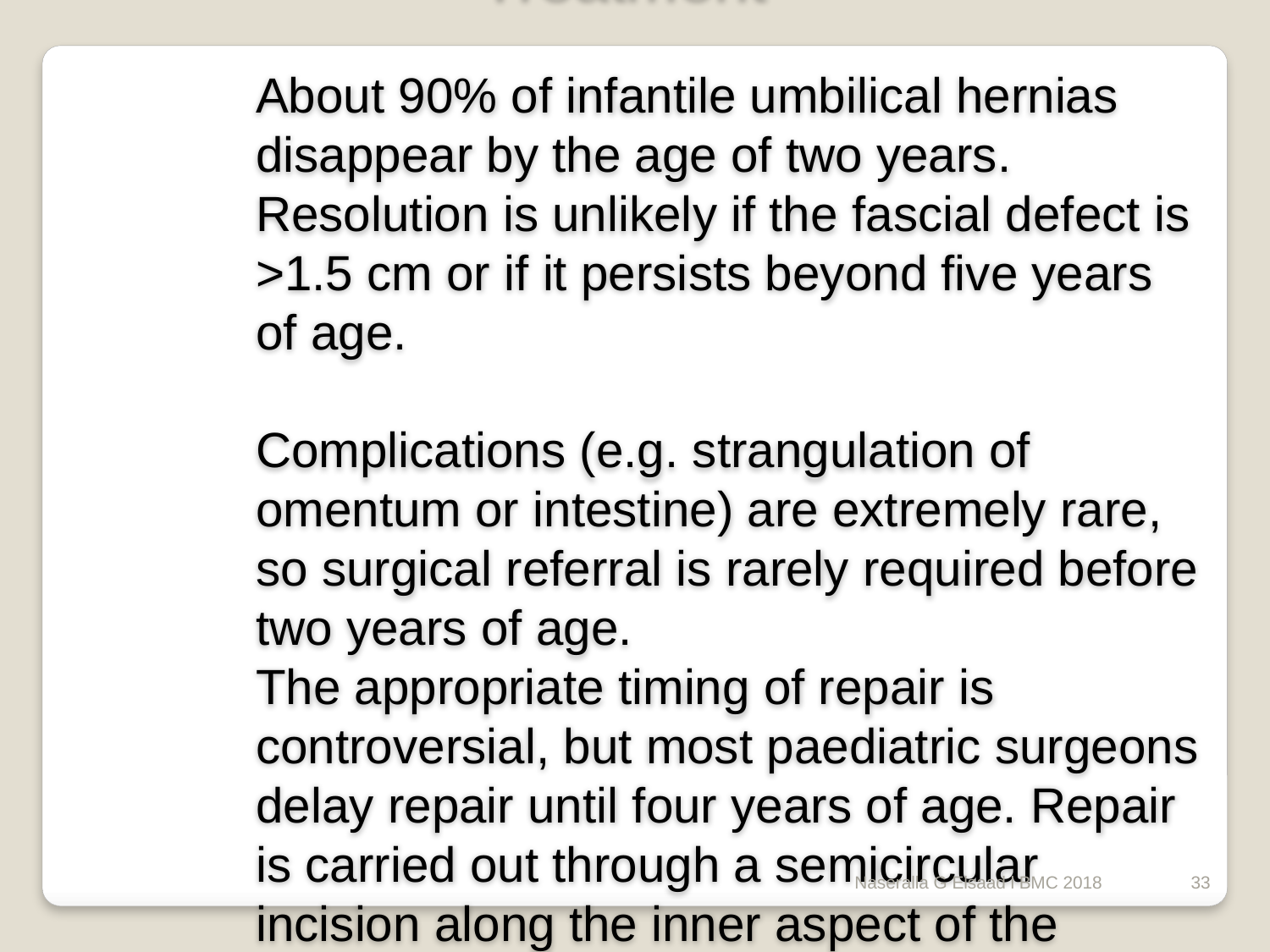

Treatment

About 90% of infantile umbilical hernias disappear by the age of two years. Resolution is unlikely if the fascial defect is >1.5 cm or if it persists beyond five years of age.

Complications (e.g. strangulation of omentum or intestine) are extremely rare, so surgical referral is rarely required before two years of age.
The appropriate timing of repair is controversial, but most paediatric surgeons delay repair until four years of age. Repair is carried out through a semicircular incision along the inner aspect of the umbilical skin.
Naseralla G Elsaad l BMC 2018
33